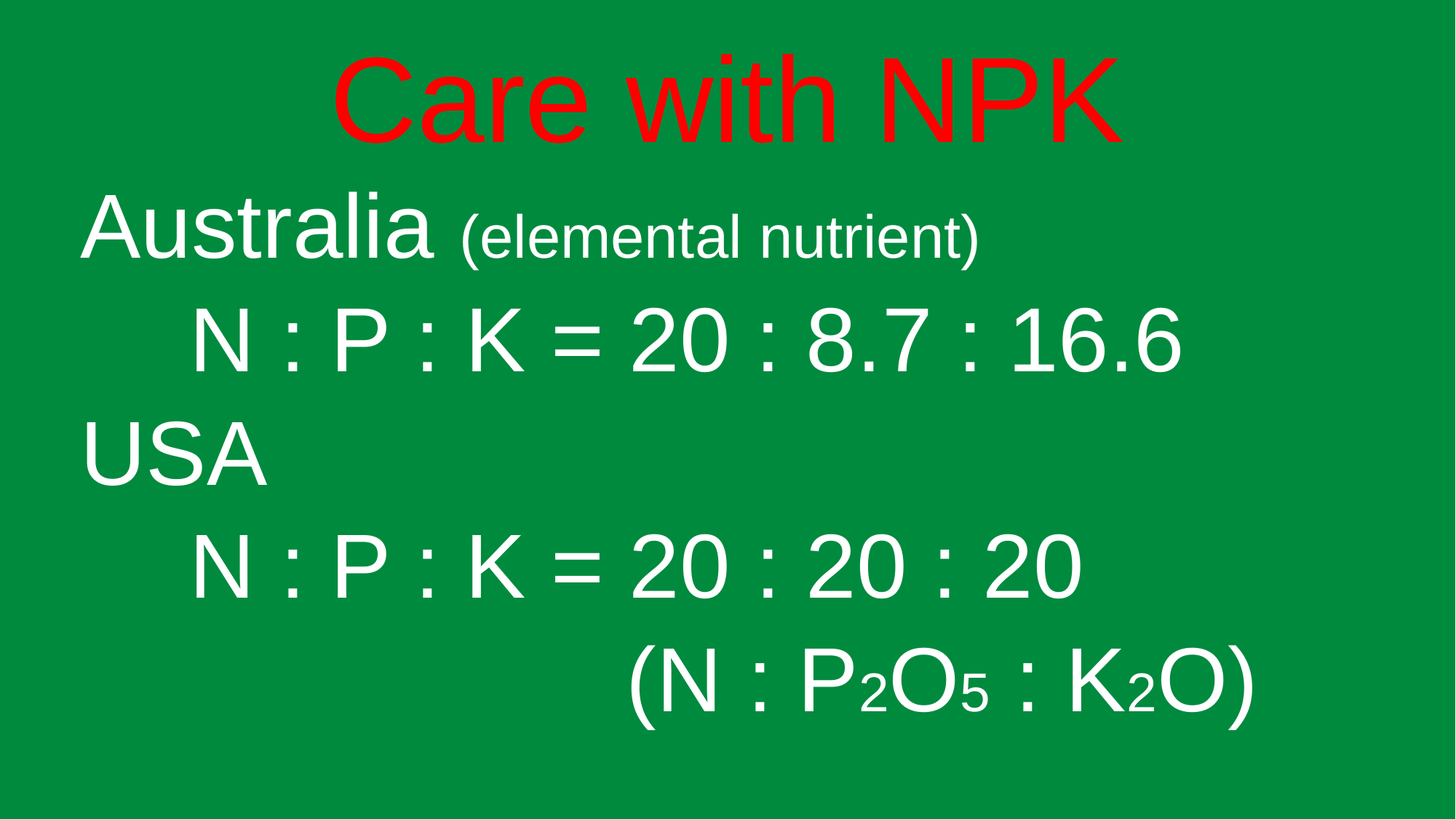

# Care with NPK
Australia (elemental nutrient)
	N : P : K = 20 : 8.7 : 16.6
USA
	N : P : K = 20 : 20 : 20
					(N : P2O5 : K2O)